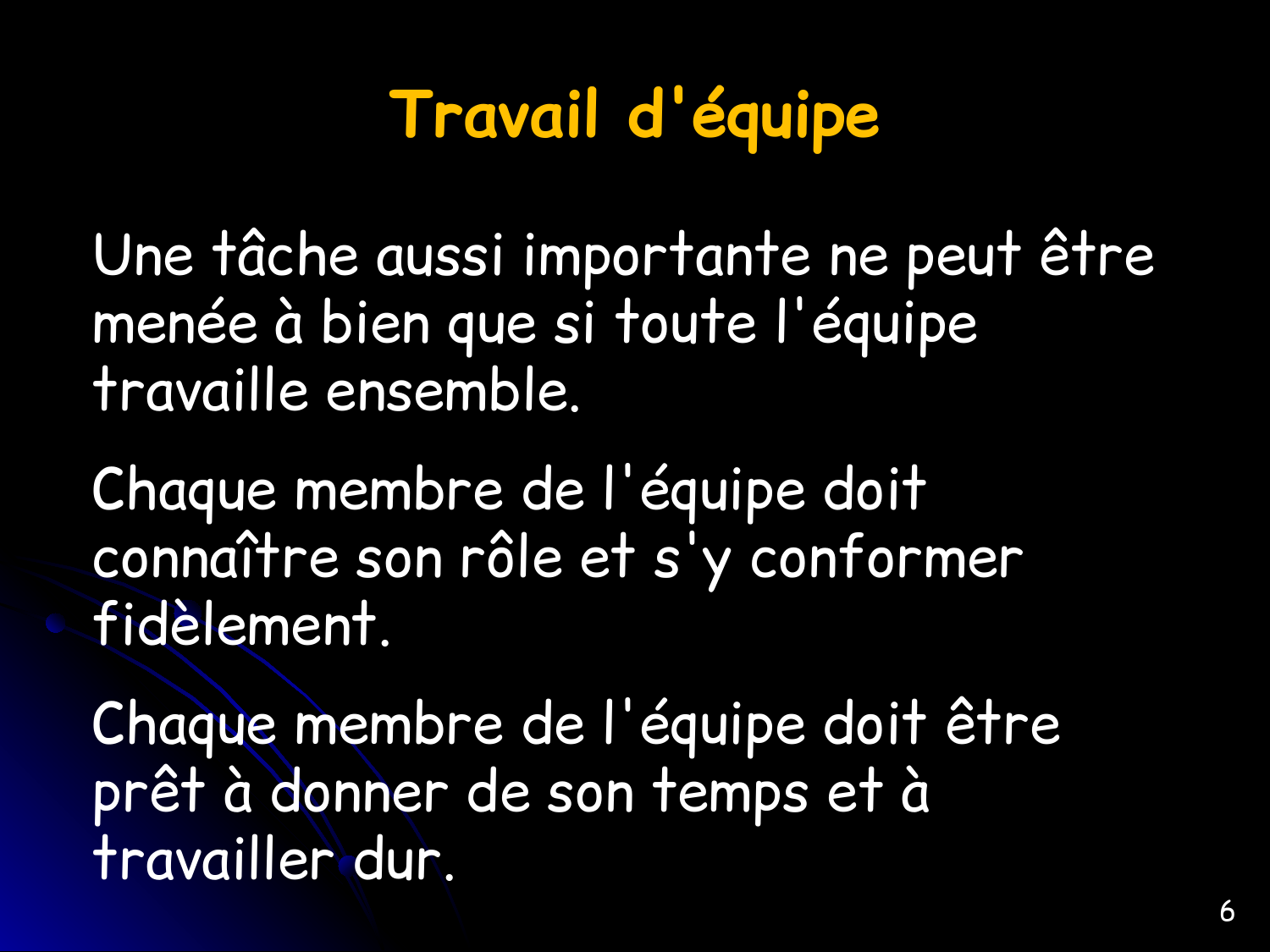

# Travail d'équipe
Une tâche aussi importante ne peut être menée à bien que si toute l'équipe travaille ensemble.
Chaque membre de l'équipe doit connaître son rôle et s'y conformer fidèlement.
Chaque membre de l'équipe doit être prêt à donner de son temps et à travailler dur.
6